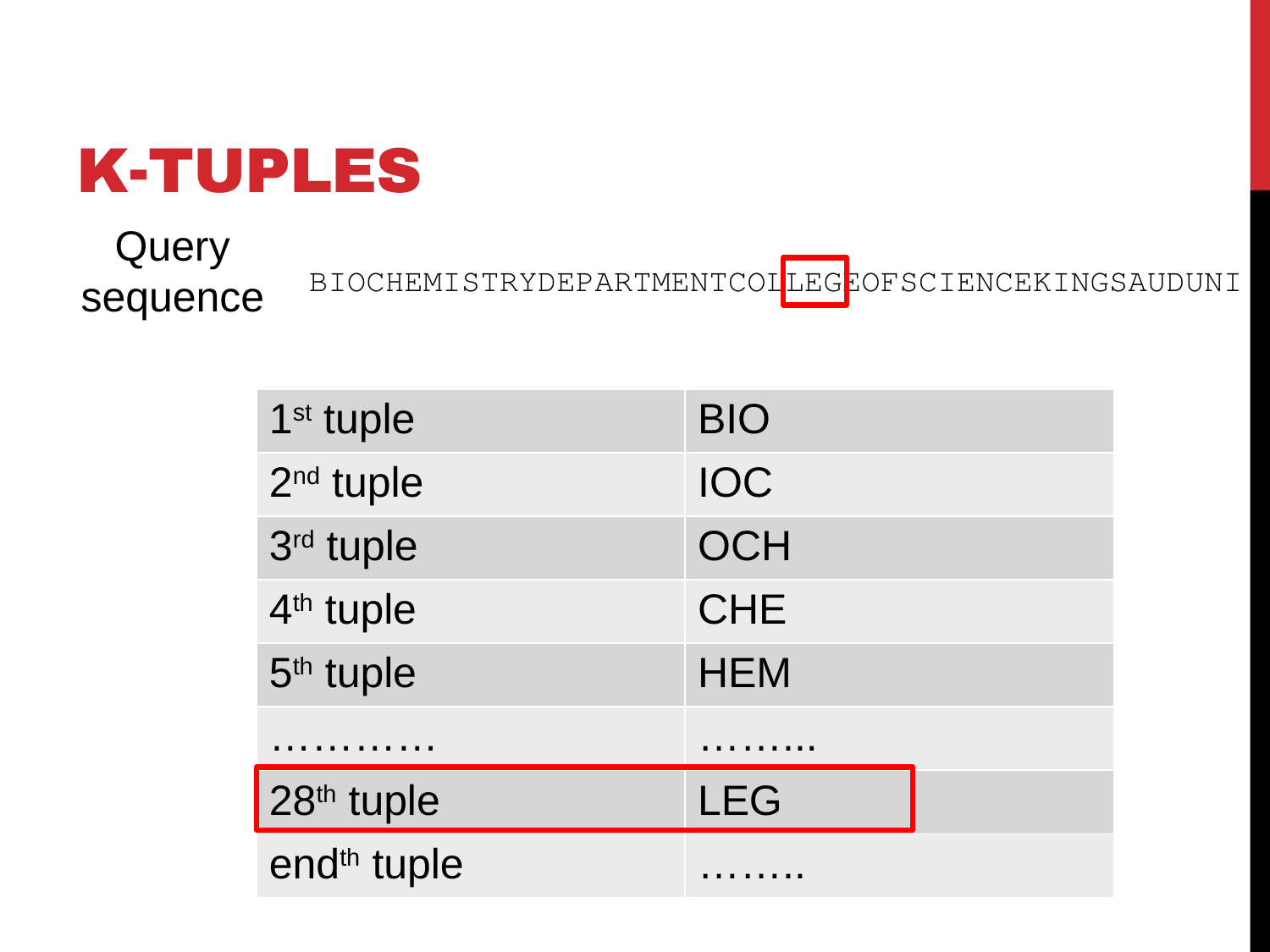

# K-tuples
Query sequence
BIOCHEMISTRYDEPARTMENTCOLLEGEOFSCIENCEKINGSAUDUNI

| 1st tuple | BIO |
| --- | --- |
| 2nd tuple | IOC |
| 3rd tuple | OCH |
| 4th tuple | CHE |
| 5th tuple | HEM |
| ………… | ……... |
| 28th tuple | LEG |
| endth tuple | …….. |